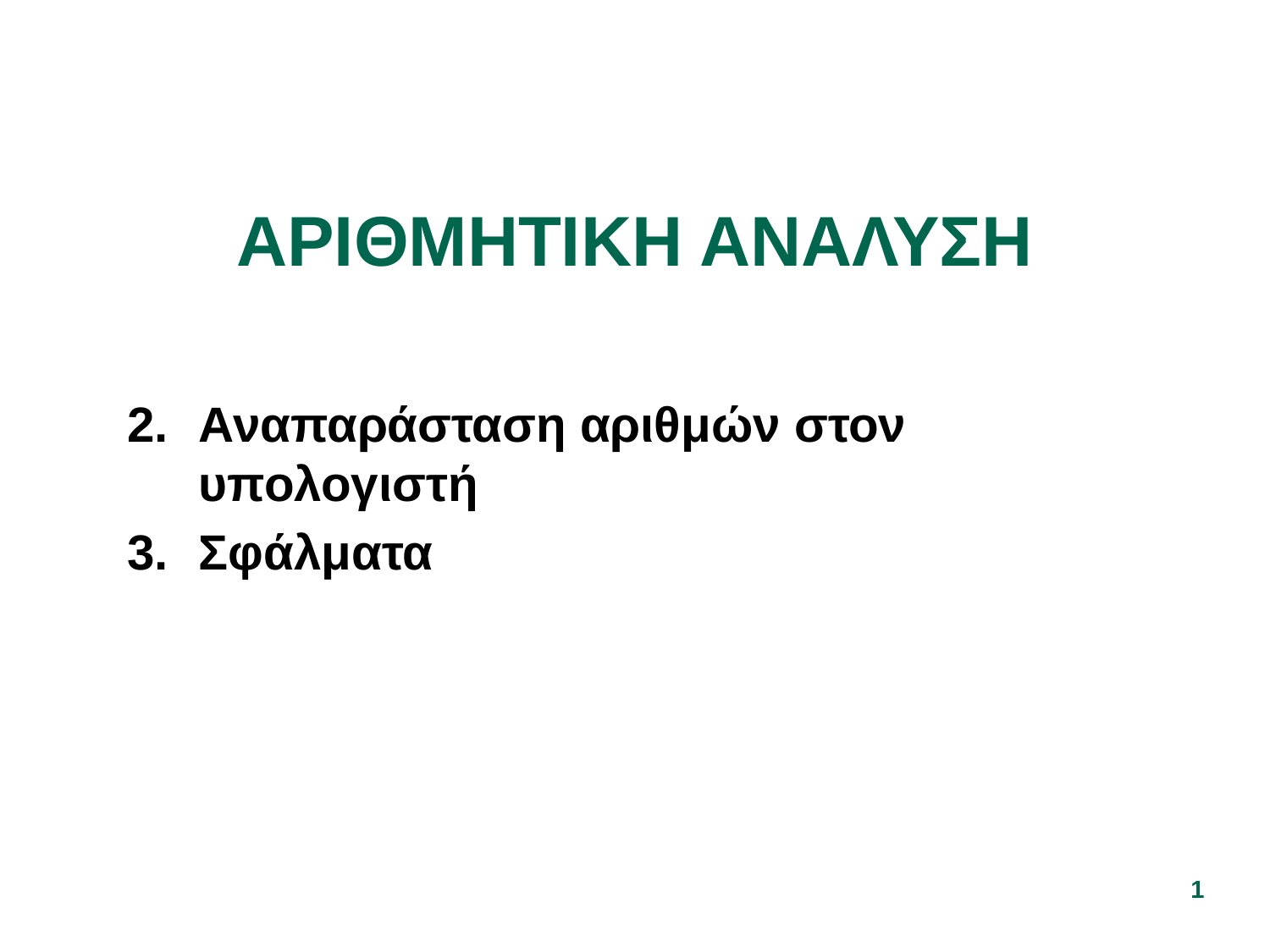

# ΑΡΙΘΜΗΤΙΚΗ ΑΝΑΛΥΣΗ
Αναπαράσταση αριθμών στον υπολογιστή
Σφάλματα

1